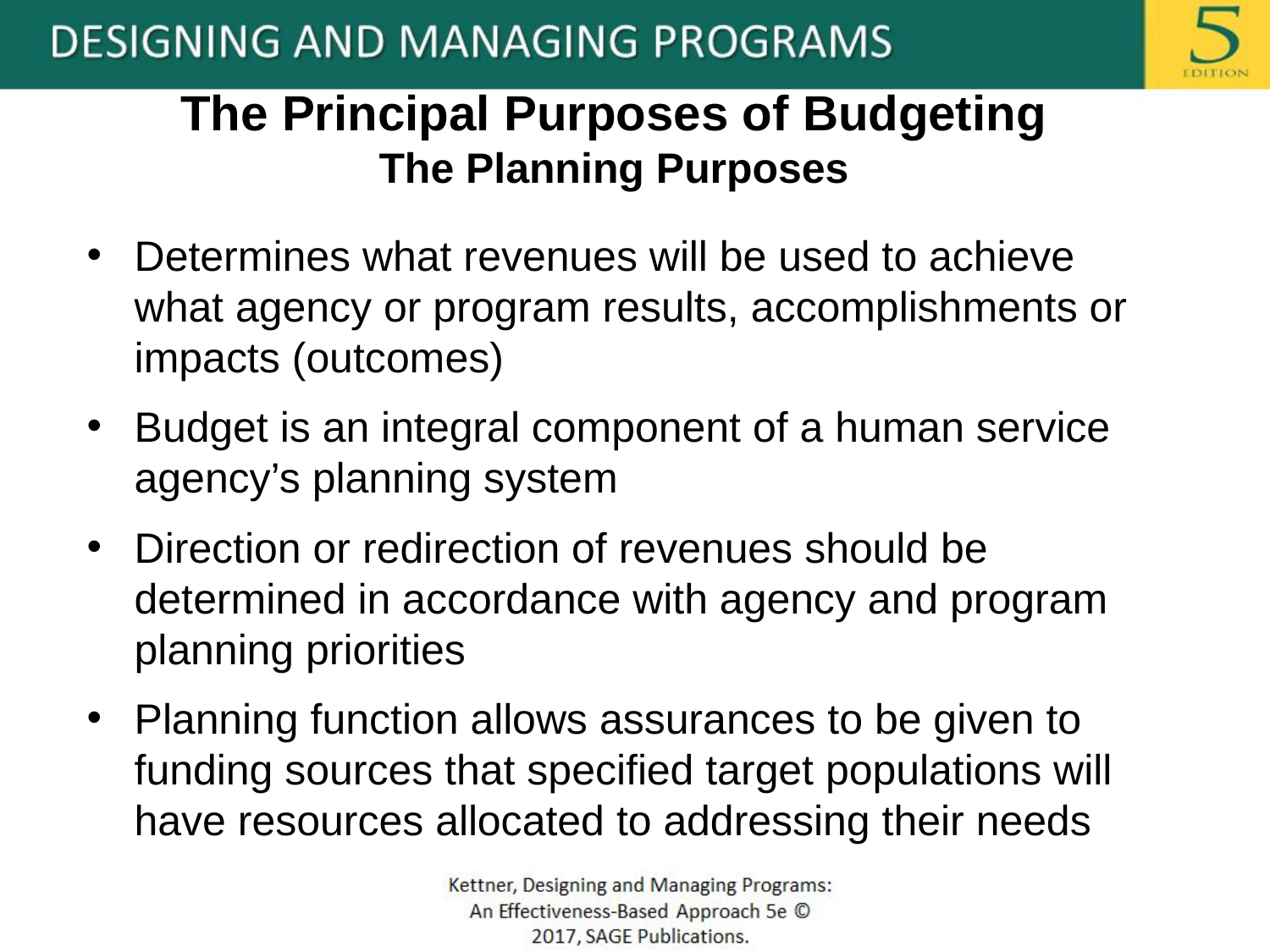

# The Principal Purposes of Budgeting The Planning Purposes
Determines what revenues will be used to achieve what agency or program results, accomplishments or impacts (outcomes)
Budget is an integral component of a human service agency’s planning system
Direction or redirection of revenues should be determined in accordance with agency and program planning priorities
Planning function allows assurances to be given to funding sources that specified target populations will have resources allocated to addressing their needs